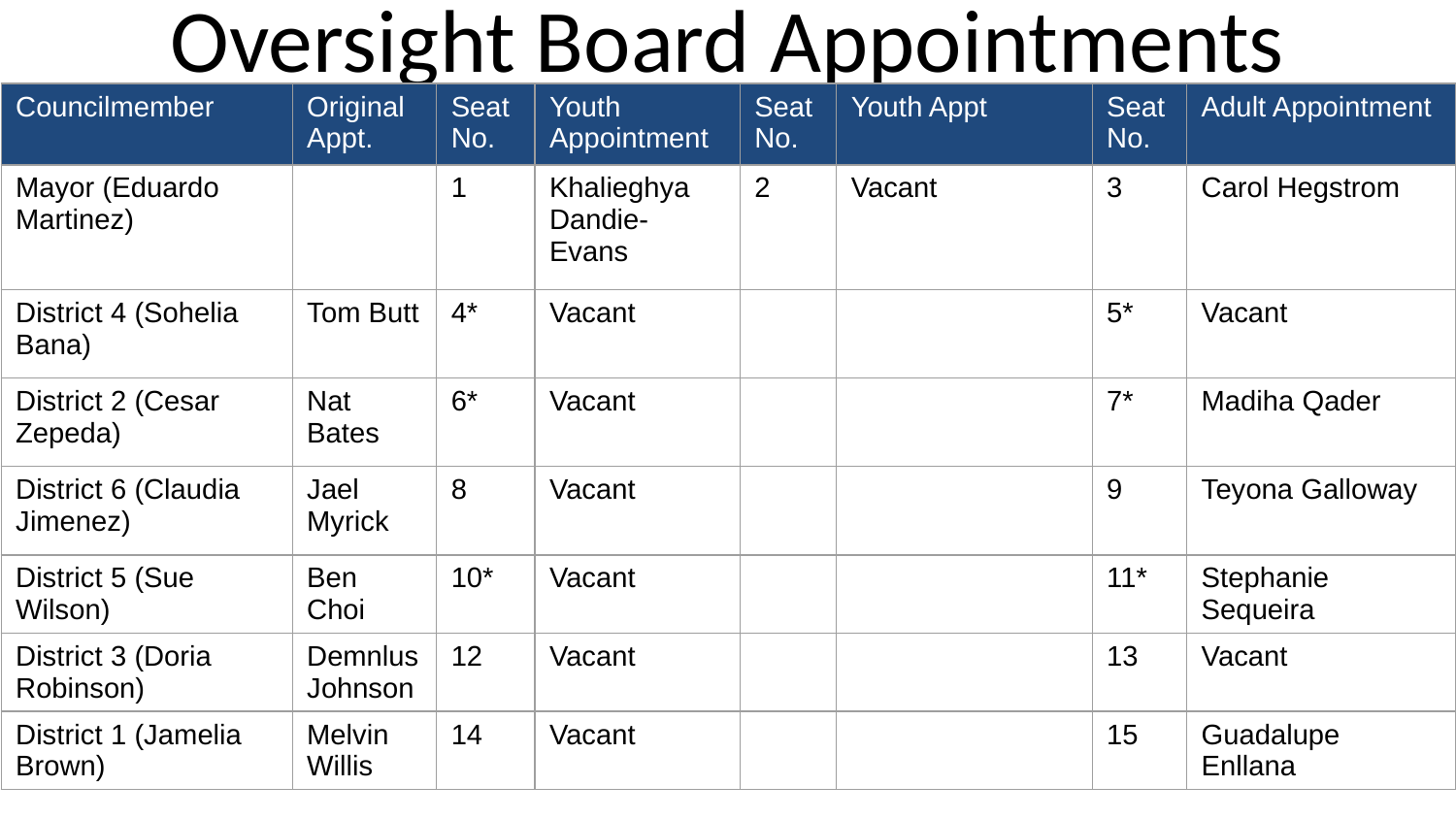

# Oversight Board Appointments
| Councilmember | Original Appt. | Seat No. | Youth Appointment | Seat No. | Youth Appt | Seat No. | Adult Appointment |
| --- | --- | --- | --- | --- | --- | --- | --- |
| Mayor (Eduardo  Martinez) |  | 1 | Khalieghya Dandie-Evans | 2 | Vacant | 3 | Carol Hegstrom |
| District 4 (Sohelia Bana) | Tom Butt | 4\* | Vacant |  |  | 5\* | Vacant |
| District 2 (Cesar Zepeda) | Nat Bates | 6\* | Vacant |  |  | 7\* | Madiha Qader |
| District 6 (Claudia Jimenez) | Jael Myrick | 8 | Vacant |  |  | 9 | Teyona Galloway |
| District 5 (Sue Wilson) | Ben Choi | 10\* | Vacant |  |  | 11\* | Stephanie Sequeira |
| District 3 (Doria Robinson) | Demnlus Johnson | 12 | Vacant |  |  | 13 | Vacant |
| District 1 (Jamelia Brown) | Melvin Willis | 14 | Vacant |  |  | 15 | Guadalupe Enllana |